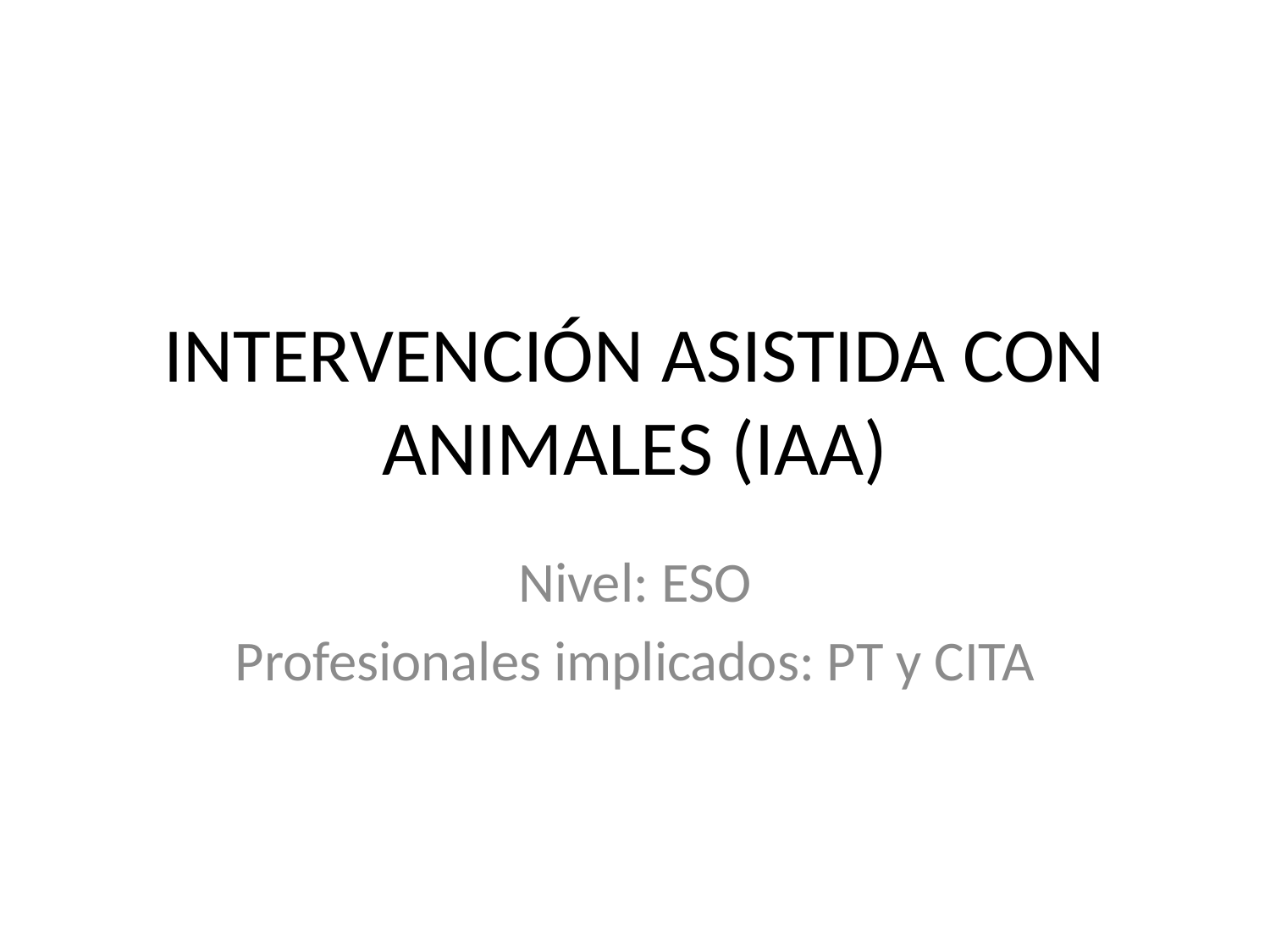

# INTERVENCIÓN ASISTIDA CON ANIMALES (IAA)
Nivel: ESO
Profesionales implicados: PT y CITA